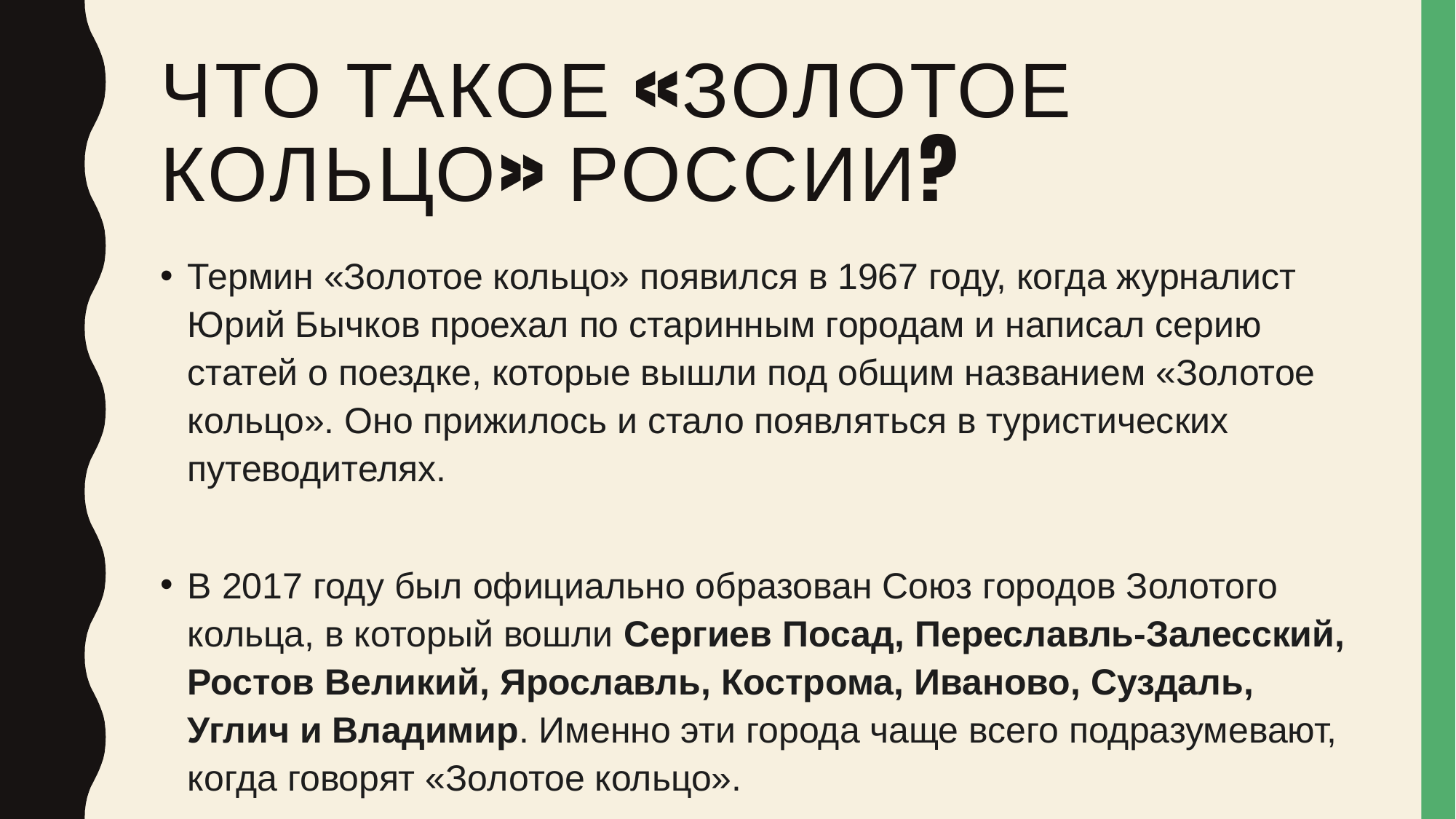

# Что такое «золотое кольцо» россии?
Термин «Золотое кольцо» появился в 1967 году, когда журналист Юрий Бычков проехал по старинным городам и написал серию статей о поездке, которые вышли под общим названием «Золотое кольцо». Оно прижилось и стало появляться в туристических путеводителях.

В 2017 году был официально образован Союз городов Золотого кольца, в который вошли Сергиев Посад, Переславль-Залесский, Ростов Великий, Ярославль, Кострома, Иваново, Суздаль, Углич и Владимир. Именно эти города чаще всего подразумевают, когда говорят «Золотое кольцо».